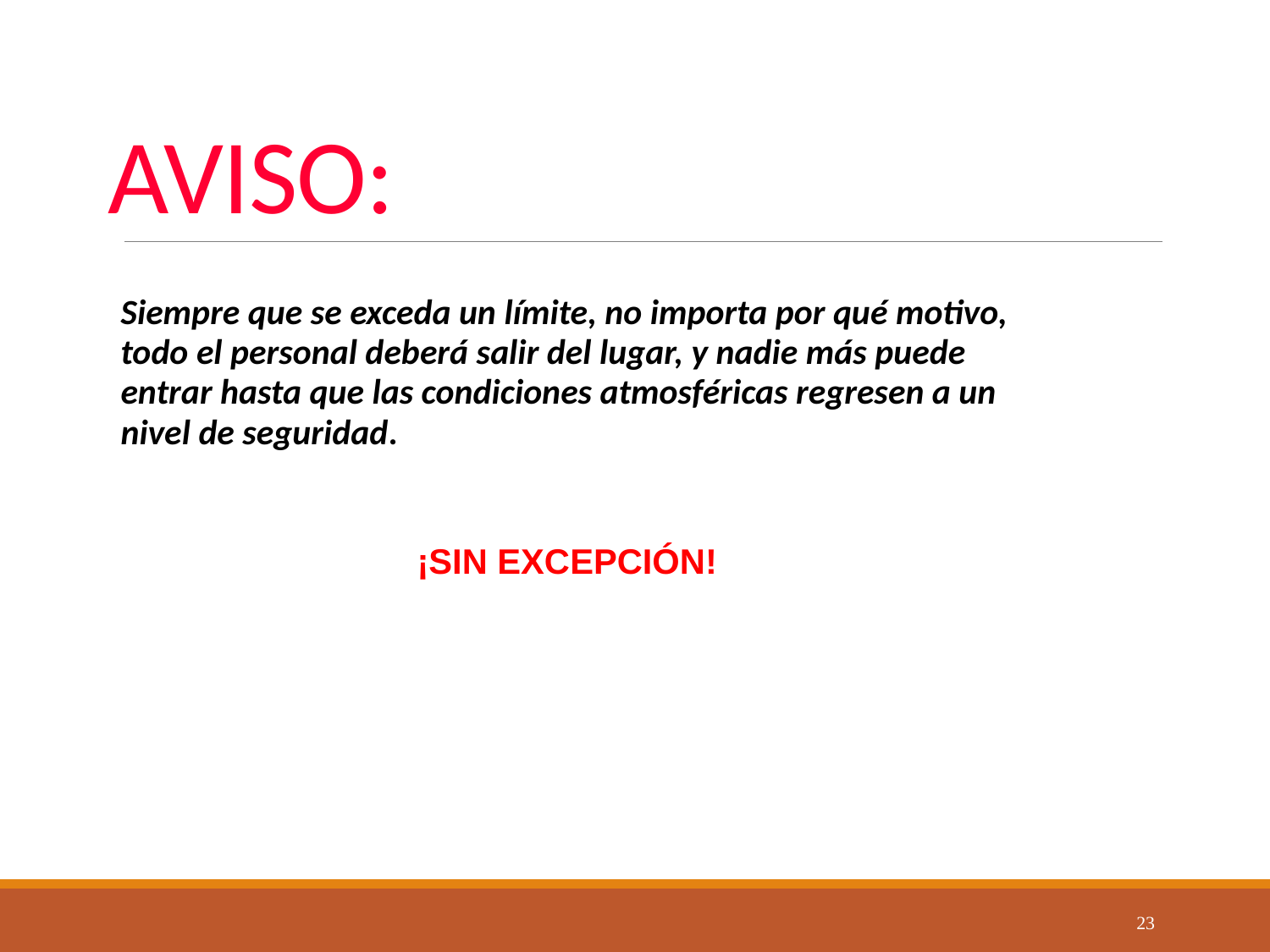

# AVISO:
Siempre que se exceda un límite, no importa por qué motivo, todo el personal deberá salir del lugar, y nadie más puede entrar hasta que las condiciones atmosféricas regresen a un nivel de seguridad.

¡SIN EXCEPCIÓN!

23